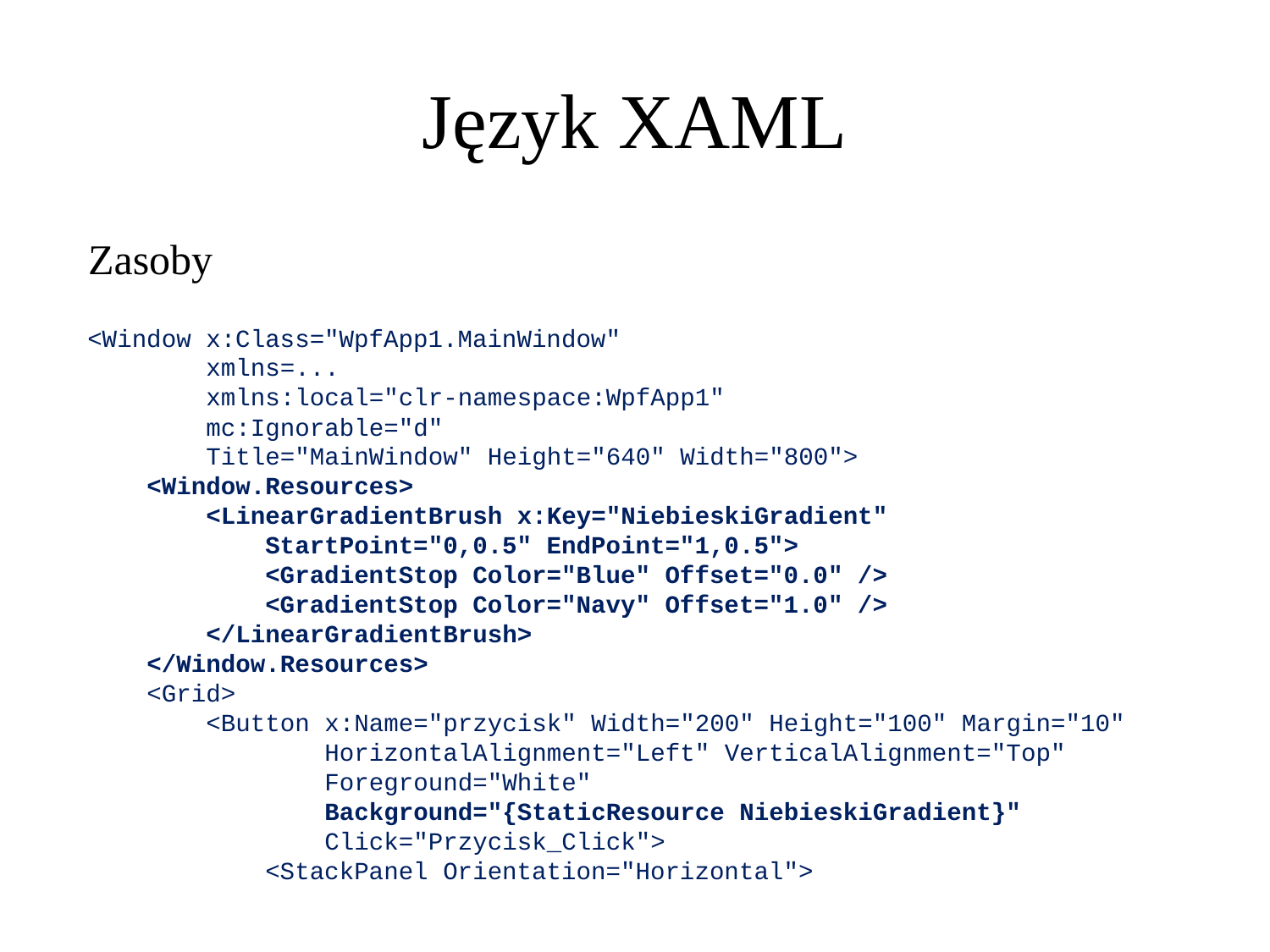

Język XAML
Zasoby
<Window x:Class="WpfApp1.MainWindow"
        xmlns=...
        xmlns:local="clr-namespace:WpfApp1"
        mc:Ignorable="d"
        Title="MainWindow" Height="640" Width="800">
    <Window.Resources>
        <LinearGradientBrush x:Key="NiebieskiGradient"
            StartPoint="0,0.5" EndPoint="1,0.5">
            <GradientStop Color="Blue" Offset="0.0" />
            <GradientStop Color="Navy" Offset="1.0" />
        </LinearGradientBrush>
    </Window.Resources>
    <Grid>
        <Button x:Name="przycisk" Width="200" Height="100" Margin="10"
                HorizontalAlignment="Left" VerticalAlignment="Top"
                Foreground="White"
                Background="{StaticResource NiebieskiGradient}"
                Click="Przycisk_Click">
            <StackPanel Orientation="Horizontal">